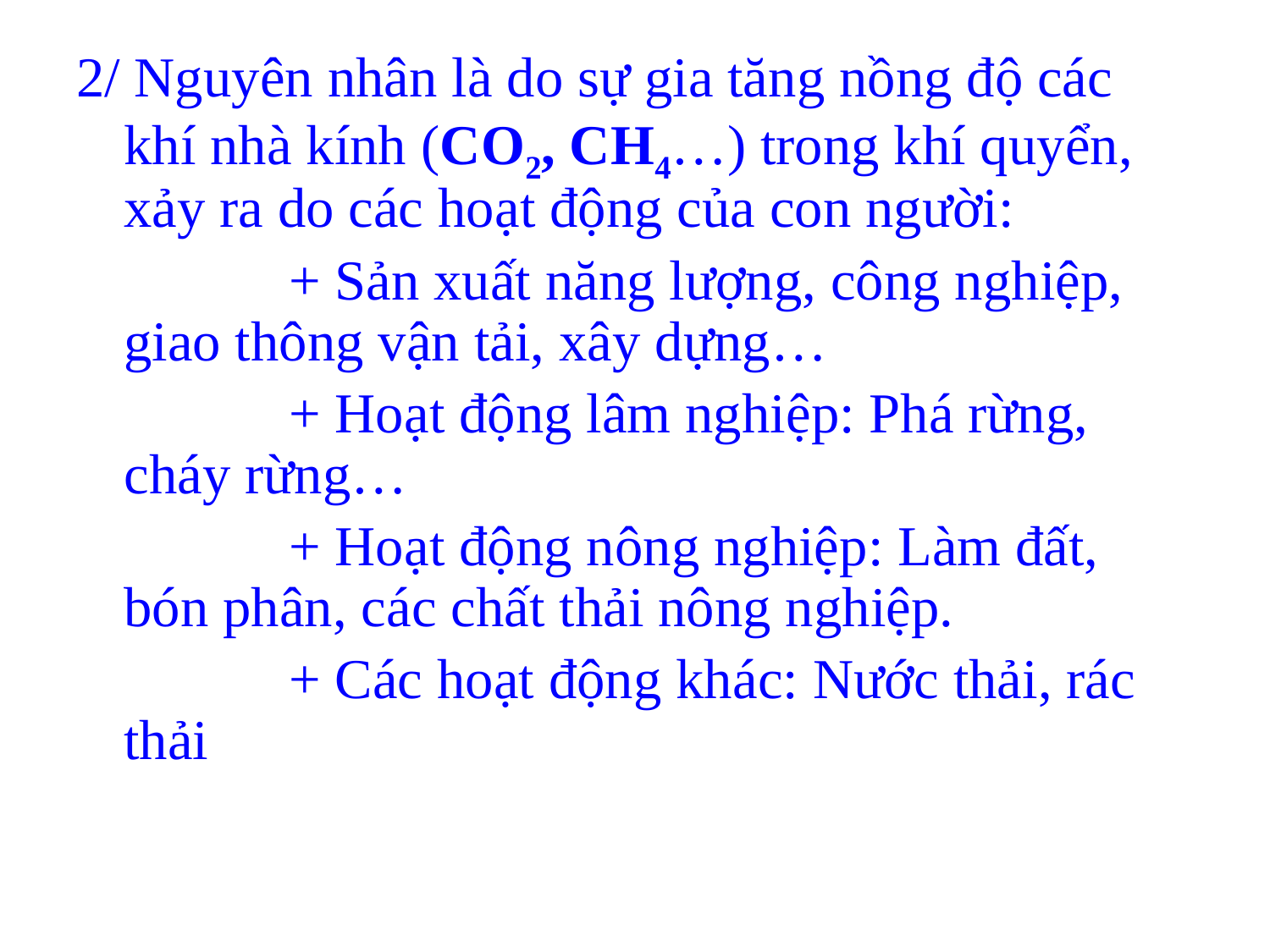

2/ Nguyên nhân là do sự gia tăng nồng độ các khí nhà kính (CO2, CH4…) trong khí quyển, xảy ra do các hoạt động của con người:
               + Sản xuất năng lượng, công nghiệp, giao thông vận tải, xây dựng…
               + Hoạt động lâm nghiệp: Phá rừng, cháy rừng…
               + Hoạt động nông nghiệp: Làm đất, bón phân, các chất thải nông nghiệp.
               + Các hoạt động khác: Nước thải, rác thải